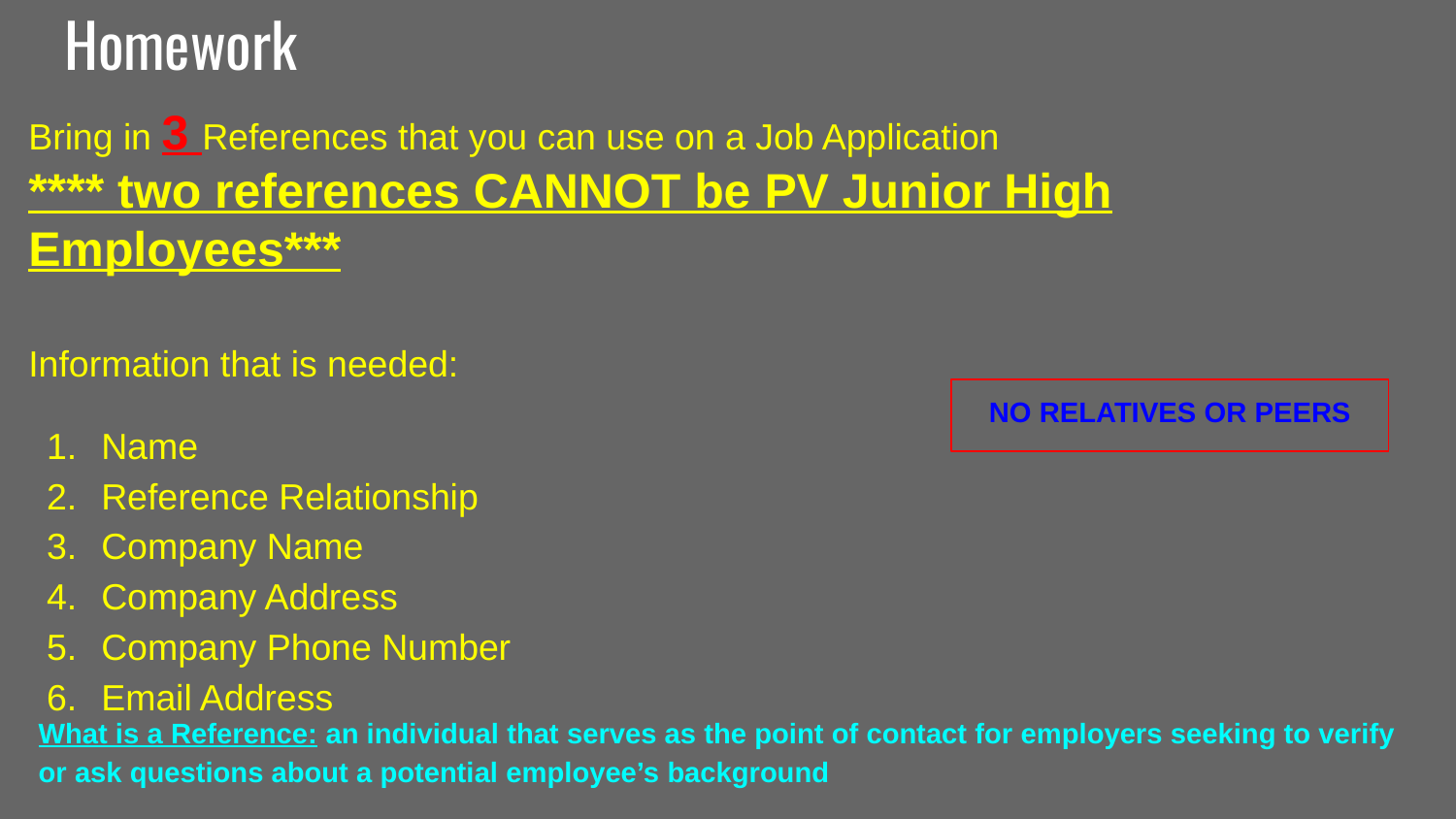

# Homework
Bring in 3 References that you can use on a Job Application
**** two references CANNOT be PV Junior High Employees***

Information that is needed:
Name
Reference Relationship
Company Name
Company Address
Company Phone Number
Email Address

NO RELATIVES OR PEERS
What is a Reference: an individual that serves as the point of contact for employers seeking to verify or ask questions about a potential employee’s background